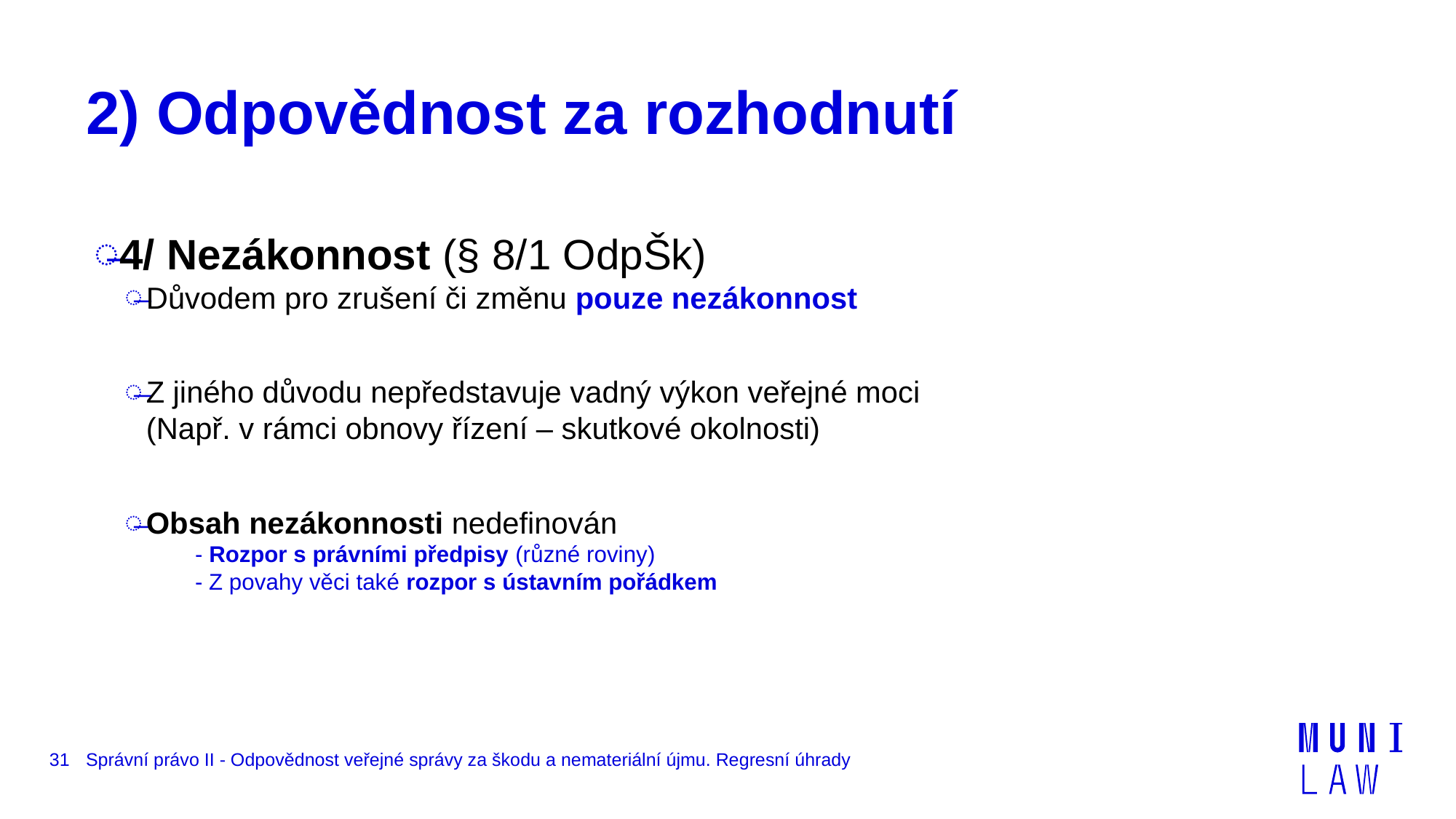

# 2) Odpovědnost za rozhodnutí
4/ Nezákonnost (§ 8/1 OdpŠk)
Důvodem pro zrušení či změnu pouze nezákonnost

Z jiného důvodu nepředstavuje vadný výkon veřejné moci                                                 (Např. v rámci obnovy řízení – skutkové okolnosti)

Obsah nezákonnosti nedefinován
- Rozpor s právními předpisy (různé roviny)
- Z povahy věci také rozpor s ústavním pořádkem
31
Správní právo II - Odpovědnost veřejné správy za škodu a nemateriální újmu. Regresní úhrady